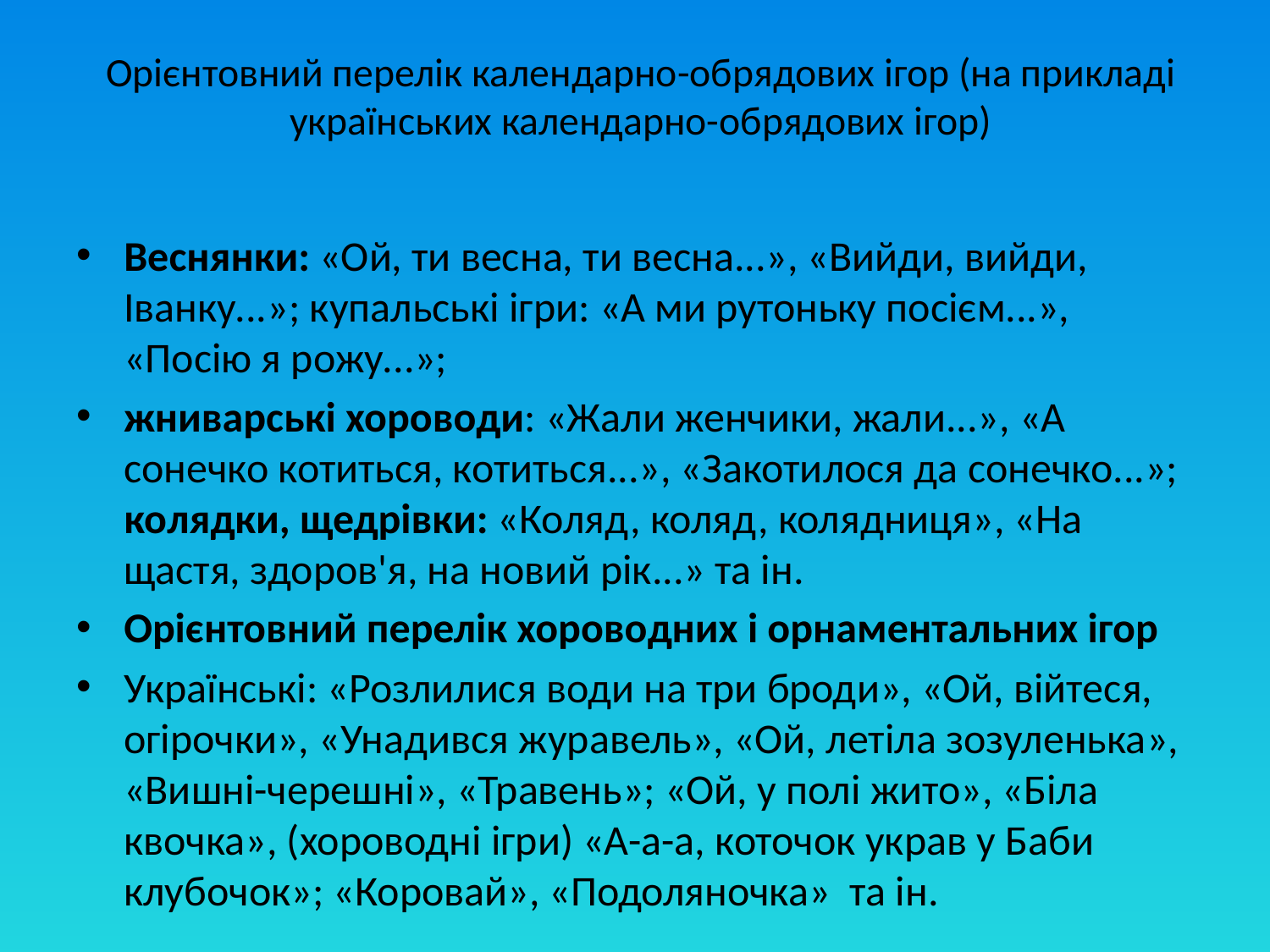

# Орієнтовний перелік календарно-обрядових ігор (на прикладі українських календарно-обрядових ігор)
Веснянки: «Ой, ти весна, ти весна...», «Вийди, вийди, Іванку...»; купальські ігри: «А ми рутоньку посієм...», «Посію я рожу...»;
жниварські хороводи: «Жали женчики, жали...», «А сонечко котиться, котиться...», «Закотилося да сонечко...»; колядки, щедрівки: «Коляд, коляд, колядниця», «На щастя, здоров'я, на новий рік...» та ін.
Орієнтовний перелік хороводних і орнаментальних ігор
Українські: «Розлилися води на три броди», «Ой, війтеся, огірочки», «Унадився журавель», «Ой, летіла зозуленька», «Вишні-черешні», «Травень»; «Ой, у полі жито», «Біла квочка», (хороводні ігри) «А-а-а, коточок украв у Баби клубочок»; «Коровай», «Подоляночка»  та ін.